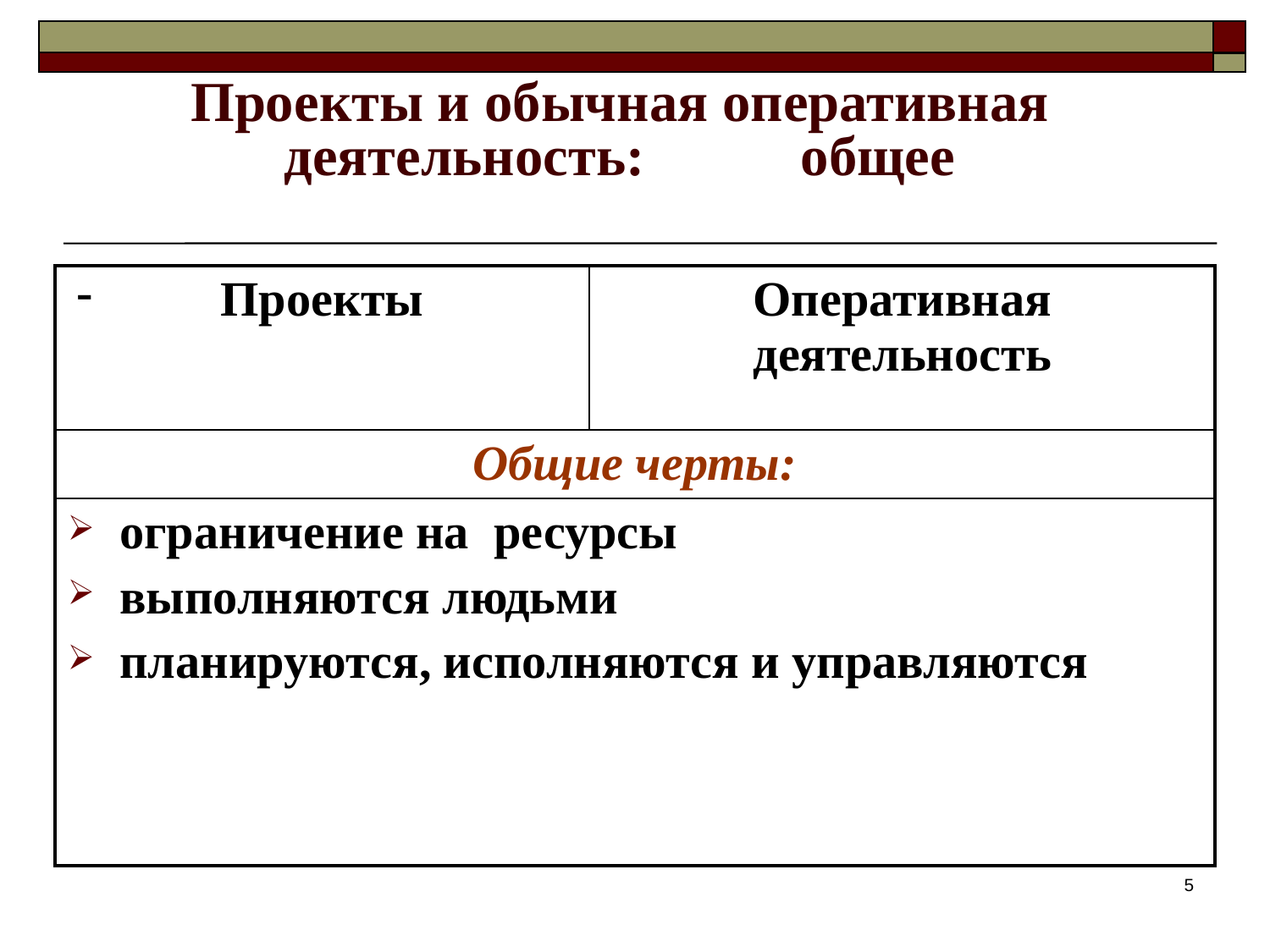

# Проекты и обычная оперативная деятельность:           общее
-

| Проекты | Оперативная деятельность |
| --- | --- |
| Общие черты: |  |
| ограничение на ресурсы выполняются людьми планируются, исполняются и управляются |  |
5